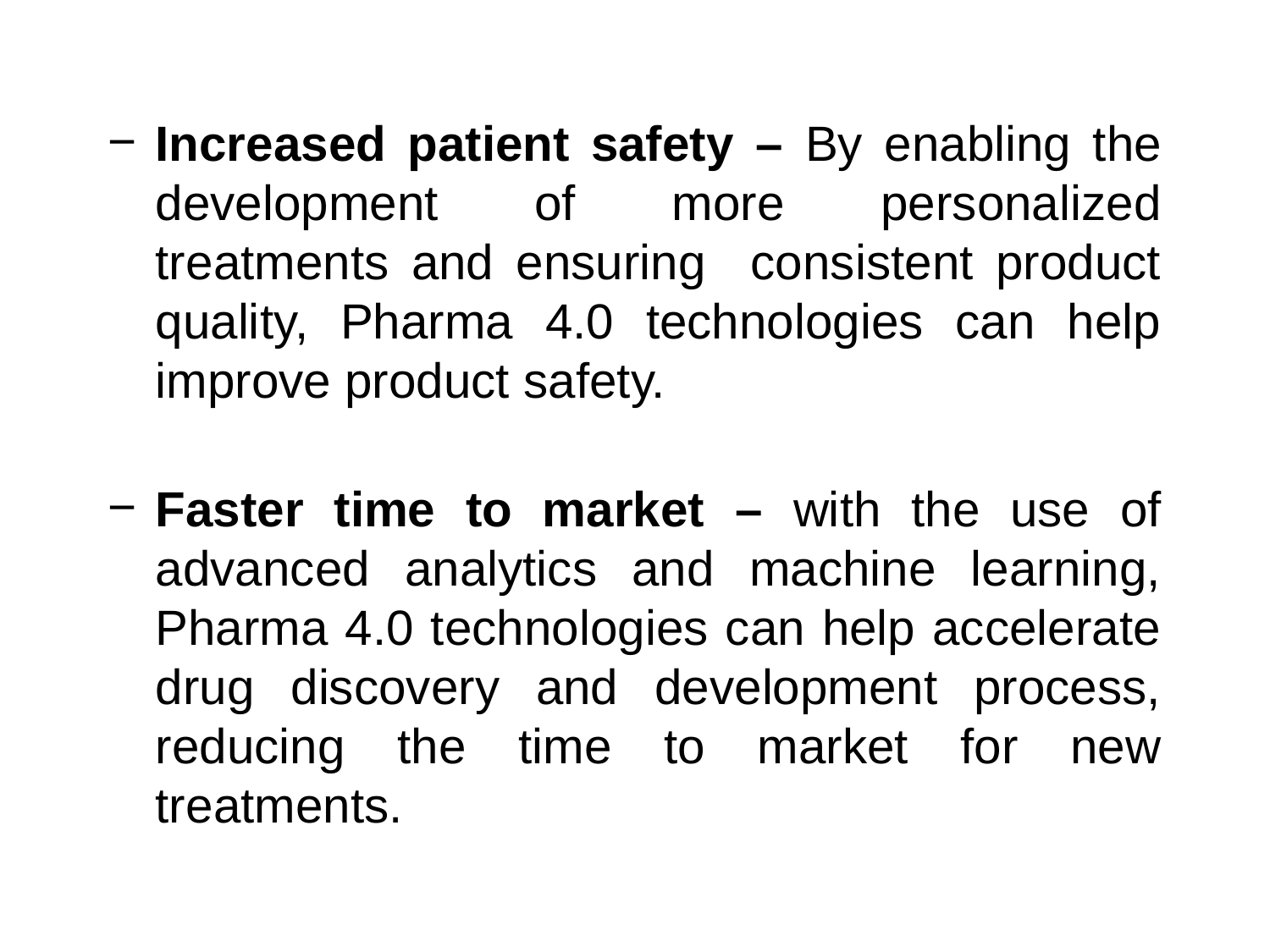

Increased patient safety – By enabling the development of more personalized treatments and ensuring  consistent product quality, Pharma 4.0 technologies can help improve product safety.

Faster time to market – with the use of advanced analytics and machine learning, Pharma 4.0 technologies can help accelerate drug discovery and development process, reducing the time to market for new treatments.